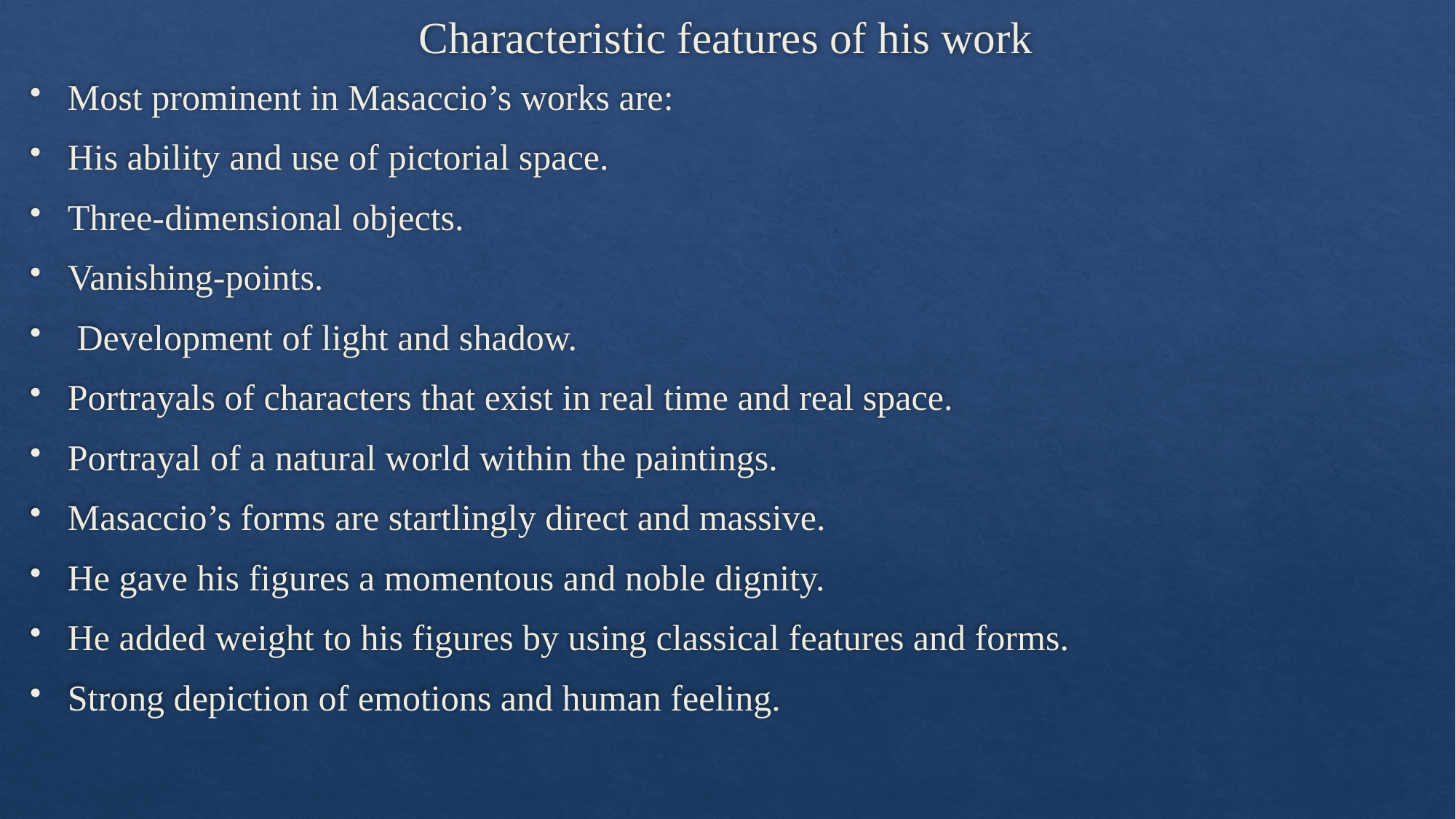

# Characteristic features of his work
Most prominent in Masaccio’s works are:
His ability and use of pictorial space.
Three-dimensional objects.
Vanishing-points.
 Development of light and shadow.
Portrayals of characters that exist in real time and real space.
Portrayal of a natural world within the paintings.
Masaccio’s forms are startlingly direct and massive.
He gave his figures a momentous and noble dignity.
He added weight to his figures by using classical features and forms.
Strong depiction of emotions and human feeling.